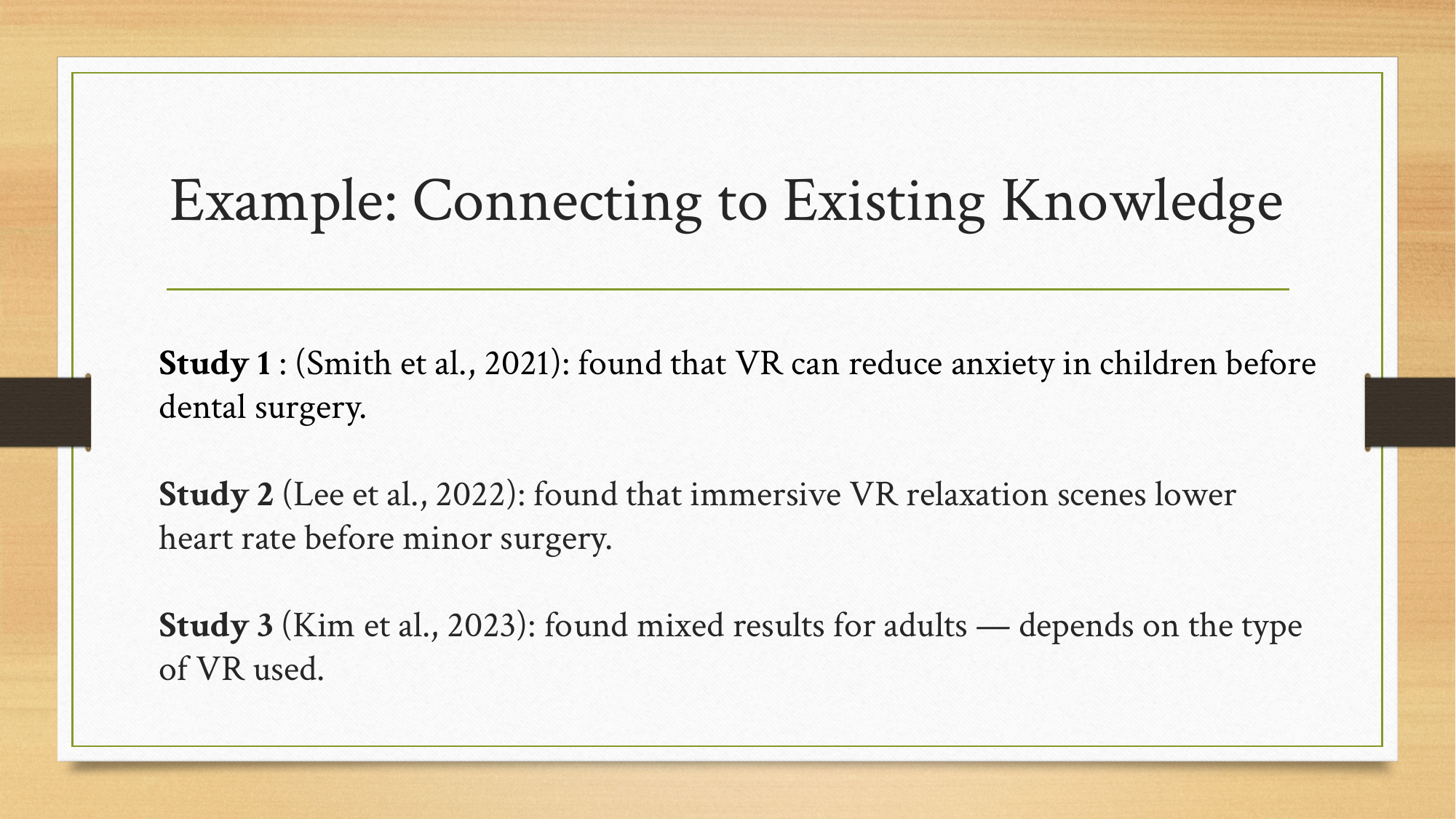

# Example: Connecting to Existing Knowledge
Study 1 : (Smith et al., 2021): found that VR can reduce anxiety in children before dental surgery.

Study 2 (Lee et al., 2022): found that immersive VR relaxation scenes lower heart rate before minor surgery.

Study 3 (Kim et al., 2023): found mixed results for adults — depends on the type of VR used.